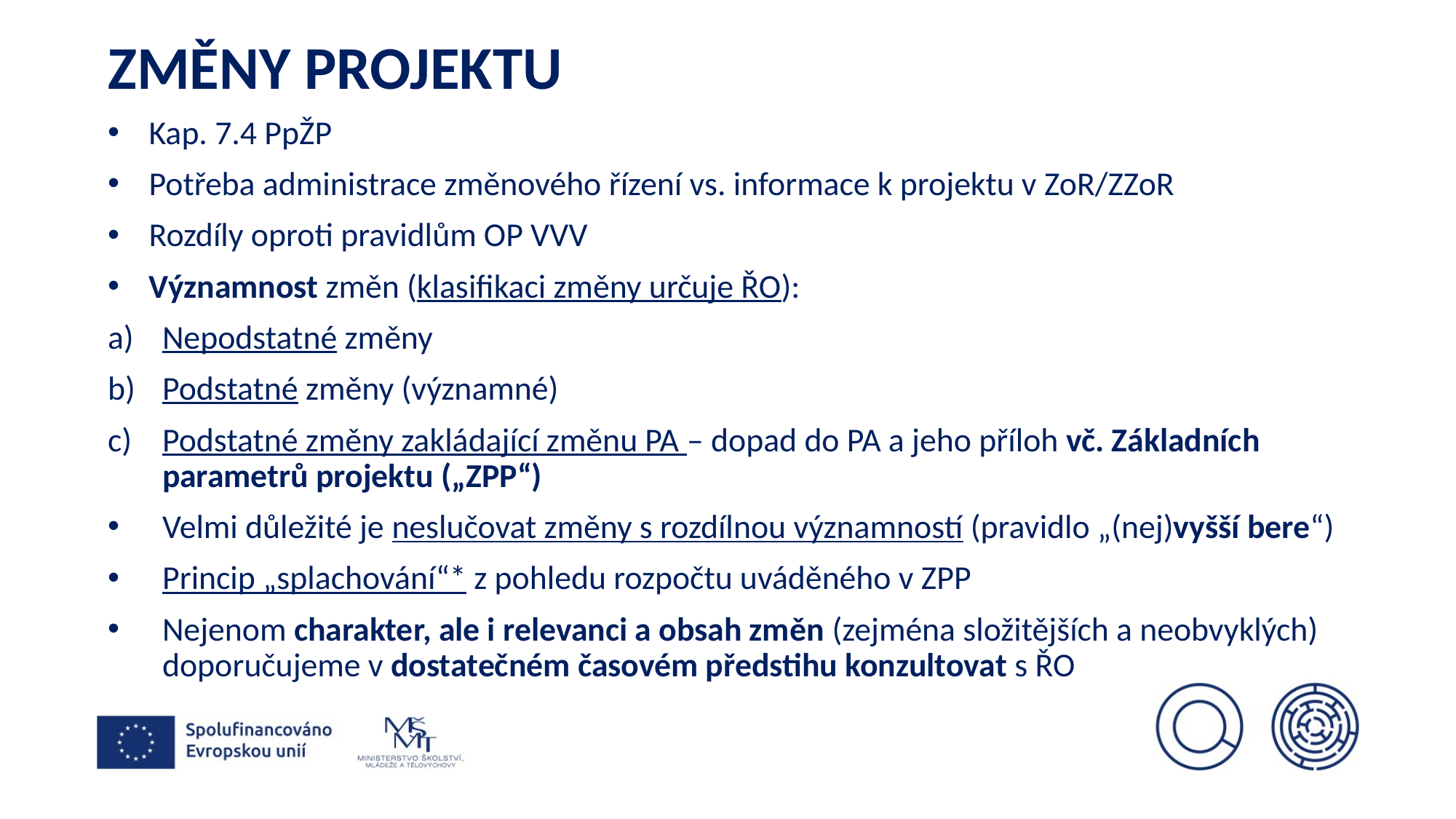

# Změny projektu
Kap. 7.4 PpŽP
Potřeba administrace změnového řízení vs. informace k projektu v ZoR/ZZoR
Rozdíly oproti pravidlům OP VVV
Významnost změn (klasifikaci změny určuje ŘO):
Nepodstatné změny
Podstatné změny (významné)
Podstatné změny zakládající změnu PA – dopad do PA a jeho příloh vč. Základních parametrů projektu („ZPP“)
Velmi důležité je neslučovat změny s rozdílnou významností (pravidlo „(nej)vyšší bere“)
Princip „splachování“* z pohledu rozpočtu uváděného v ZPP
Nejenom charakter, ale i relevanci a obsah změn (zejména složitějších a neobvyklých) doporučujeme v dostatečném časovém předstihu konzultovat s ŘO